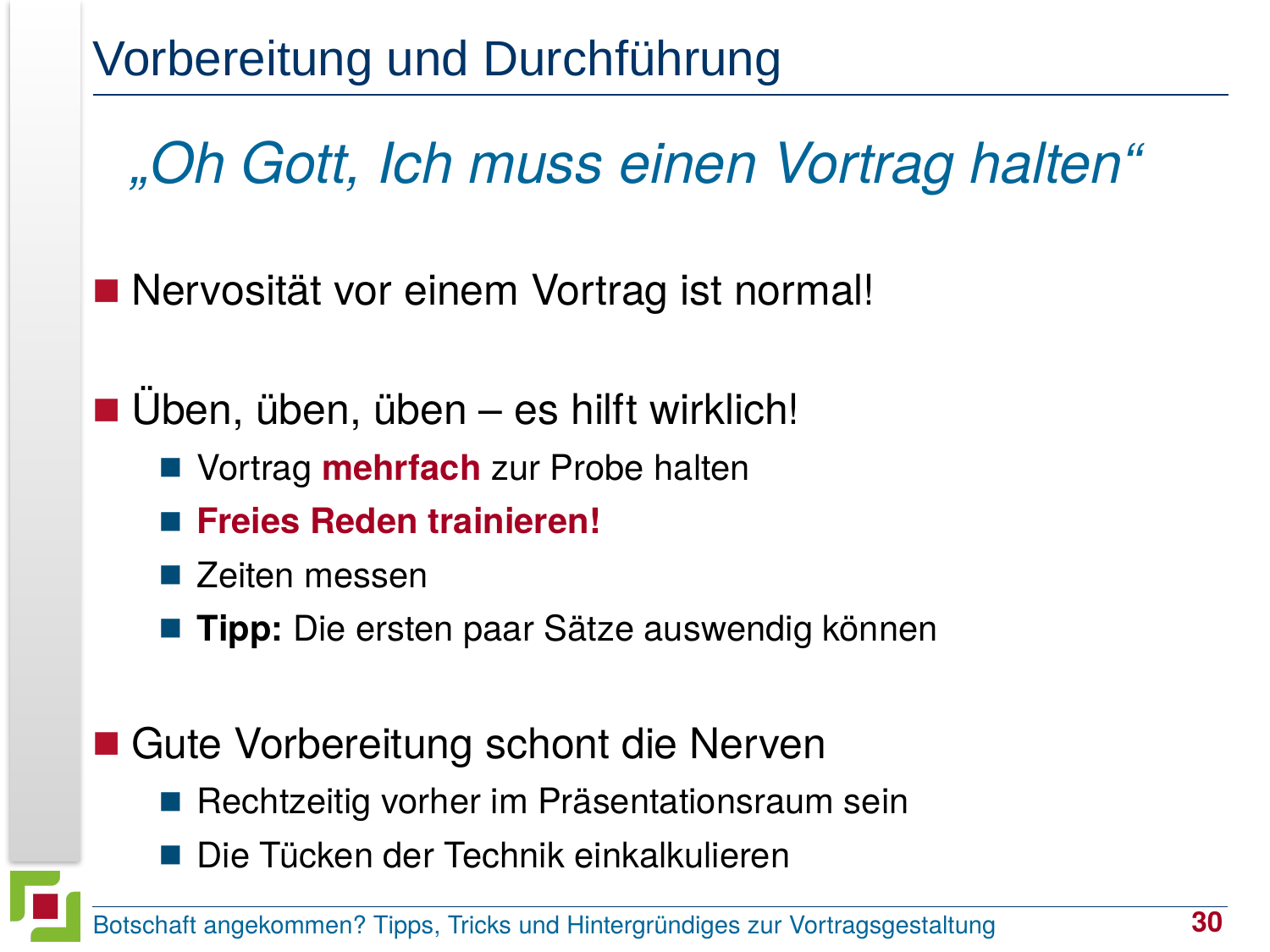

# Vorbereitung und Durchführung
	„Oh Gott, Ich muss einen Vortrag halten“

Nervosität vor einem Vortrag ist normal!

Üben, üben, üben – es hilft wirklich!
Vortrag mehrfach zur Probe halten
Freies Reden trainieren!
Zeiten messen
Tipp: Die ersten paar Sätze auswendig können

Gute Vorbereitung schont die Nerven
Rechtzeitig vorher im Präsentationsraum sein
Die Tücken der Technik einkalkulieren

Botschaft angekommen? Tipps, Tricks und Hintergründiges zur Vortragsgestaltung
30